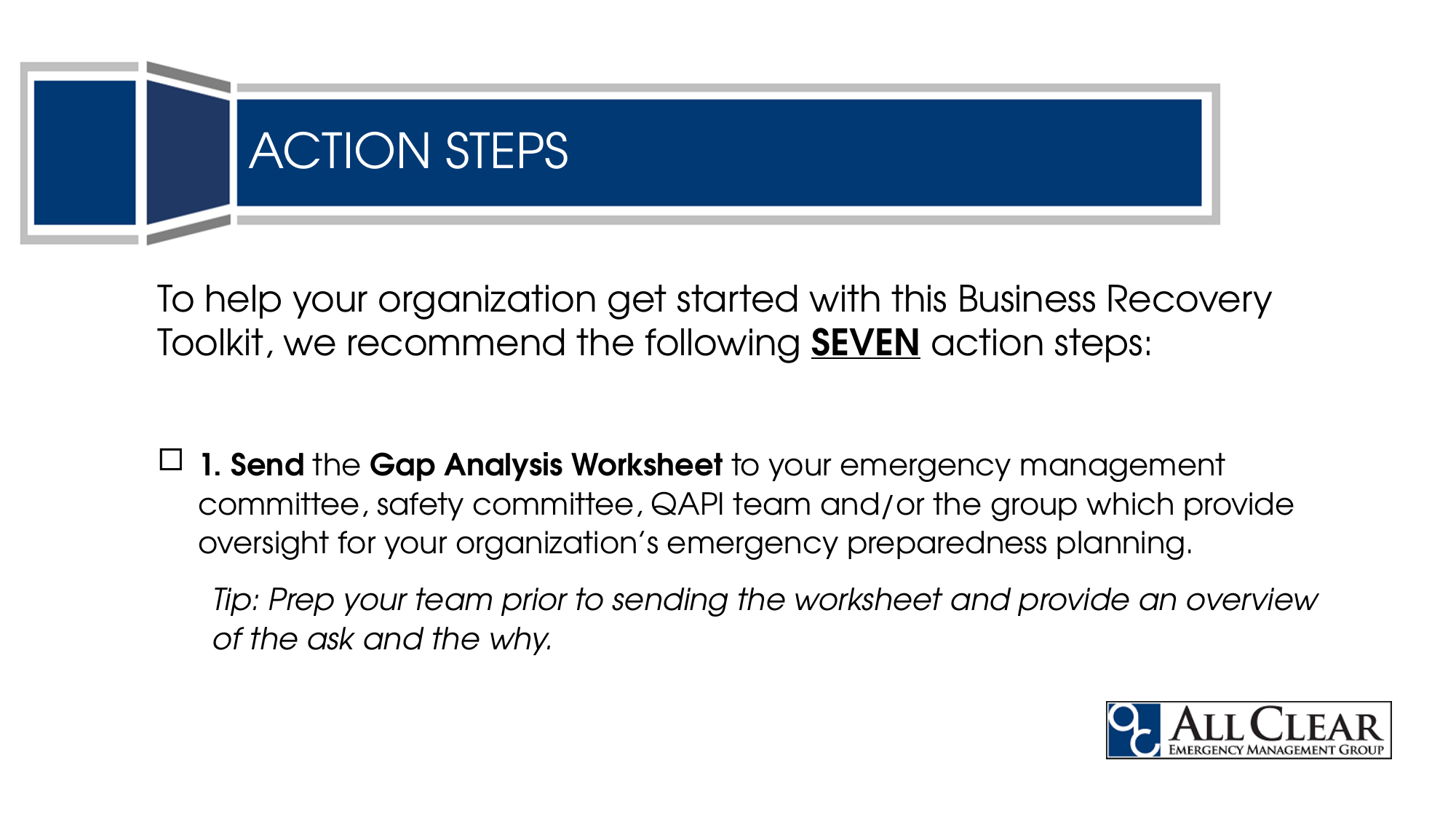

ACTION STEPS
To help your organization get started with this Business Recovery Toolkit, we recommend the following SEVEN action steps:

1. Send the Gap Analysis Worksheet to your emergency management committee, safety committee, QAPI team and/or the group which provide oversight for your organization’s emergency preparedness planning.
Tip: Prep your team prior to sending the worksheet and provide an overview of the ask and the why.